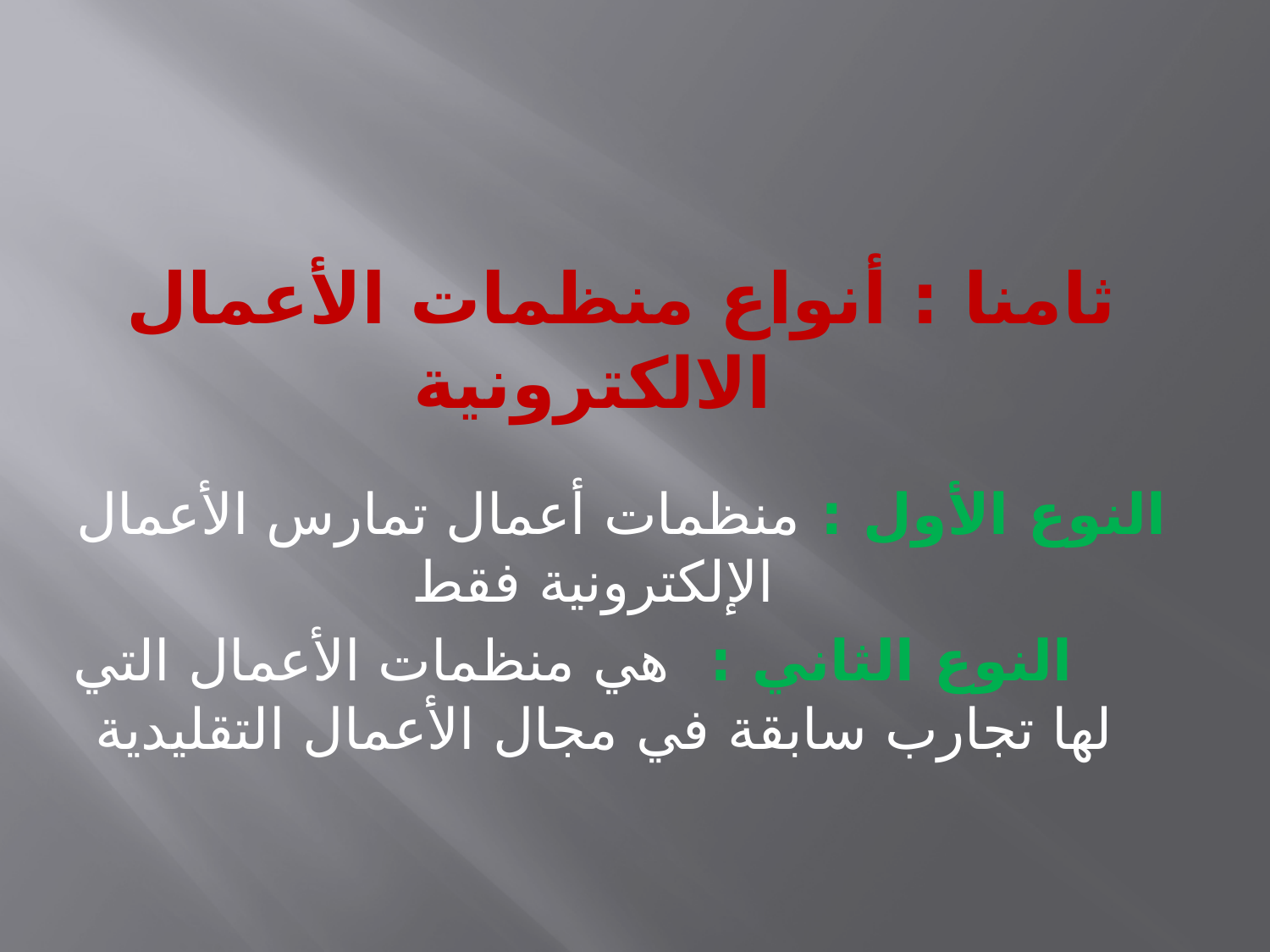

ثامنا : أنواع منظمات الأعمال الالكترونية

النوع الأول : منظمات أعمال تمارس الأعمال الإلكترونية فقط
     النوع الثاني :  هي منظمات الأعمال التي لها تجارب سابقة في مجال الأعمال التقليدية